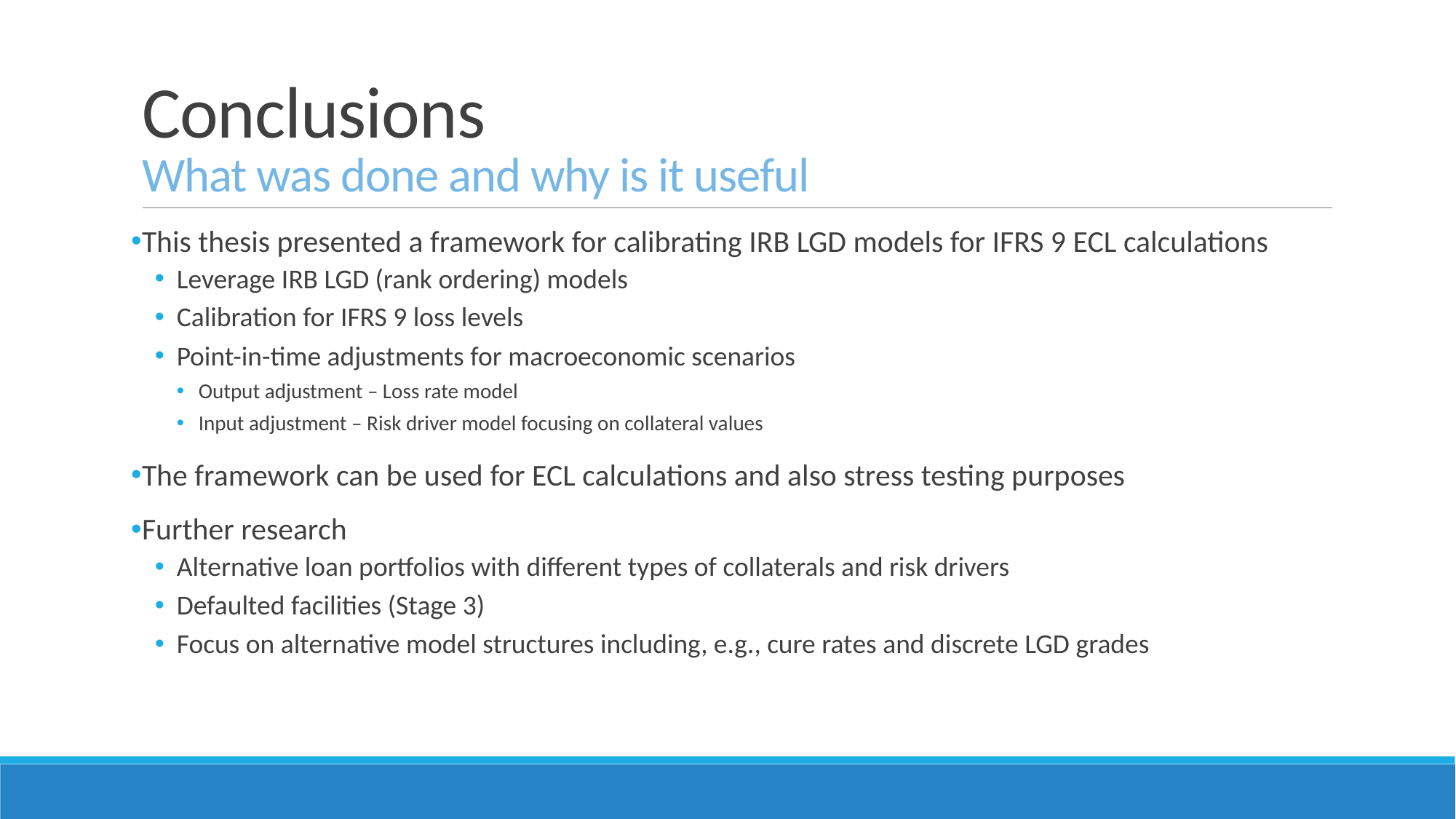

# Conclusions What was done and why is it useful
This thesis presented a framework for calibrating IRB LGD models for IFRS 9 ECL calculations
Leverage IRB LGD (rank ordering) models
Calibration for IFRS 9 loss levels
Point-in-time adjustments for macroeconomic scenarios
Output adjustment – Loss rate model
Input adjustment – Risk driver model focusing on collateral values
The framework can be used for ECL calculations and also stress testing purposes
Further research
Alternative loan portfolios with different types of collaterals and risk drivers
Defaulted facilities (Stage 3)
Focus on alternative model structures including, e.g., cure rates and discrete LGD grades